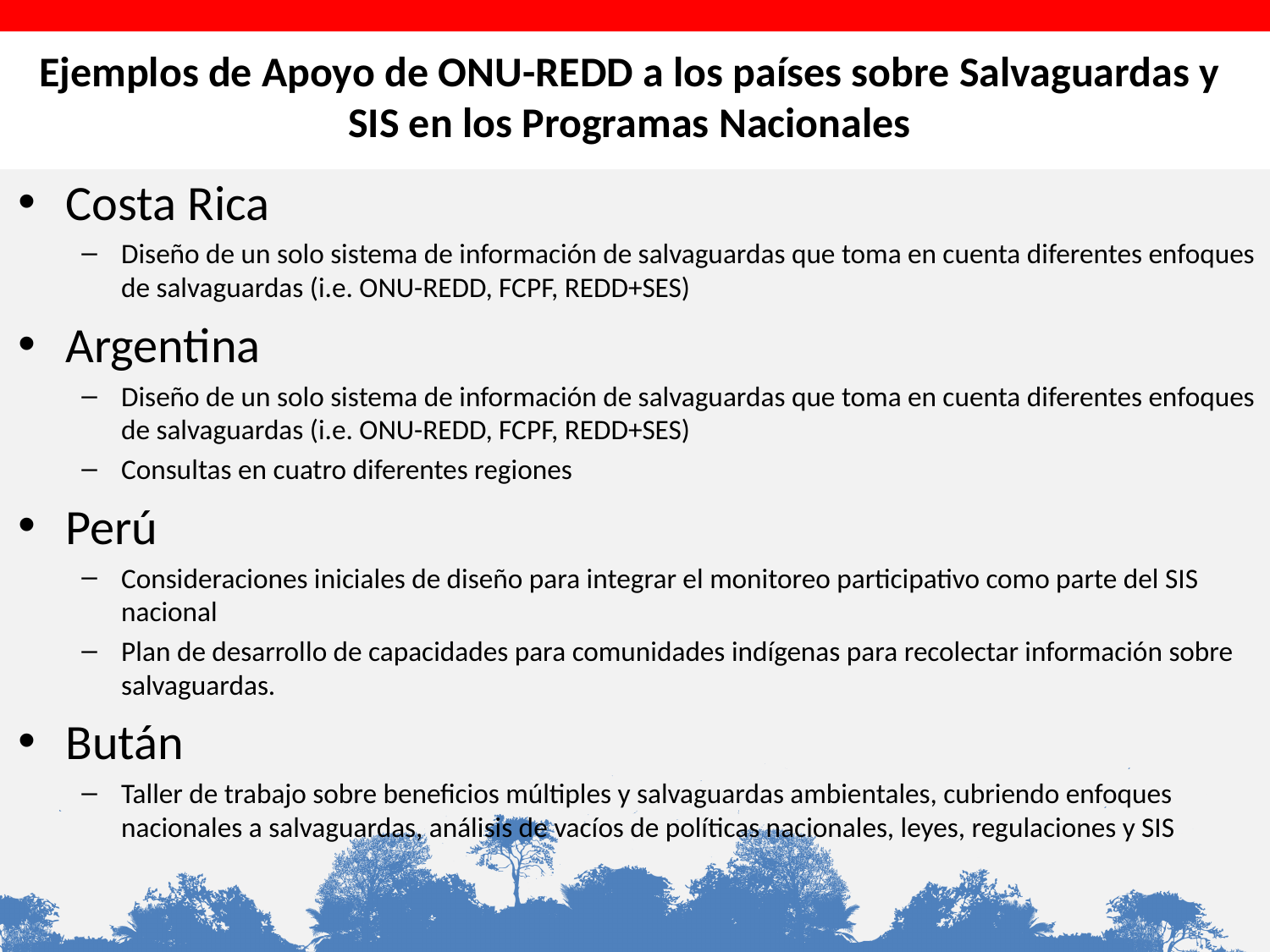

# Ejemplos de Apoyo de ONU-REDD a los países sobre Salvaguardas y SIS en los Programas Nacionales
Costa Rica
Diseño de un solo sistema de información de salvaguardas que toma en cuenta diferentes enfoques de salvaguardas (i.e. ONU-REDD, FCPF, REDD+SES)
Argentina
Diseño de un solo sistema de información de salvaguardas que toma en cuenta diferentes enfoques de salvaguardas (i.e. ONU-REDD, FCPF, REDD+SES)
Consultas en cuatro diferentes regiones
Perú
Consideraciones iniciales de diseño para integrar el monitoreo participativo como parte del SIS nacional
Plan de desarrollo de capacidades para comunidades indígenas para recolectar información sobre salvaguardas.
Bután
Taller de trabajo sobre beneficios múltiples y salvaguardas ambientales, cubriendo enfoques nacionales a salvaguardas, análisis de vacíos de políticas nacionales, leyes, regulaciones y SIS